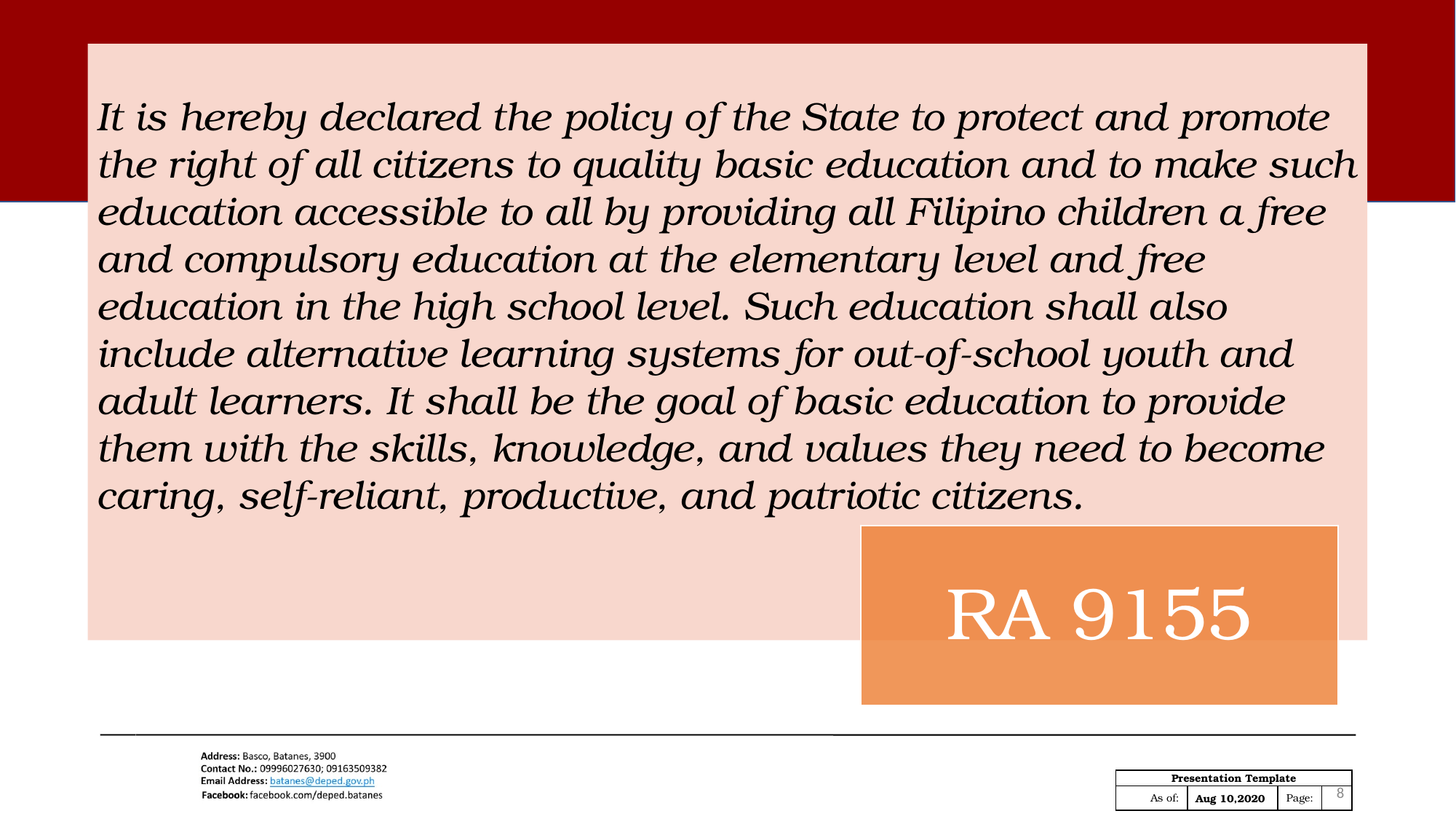

RA 9155
#
It is hereby declared the policy of the State to protect and promote the right of all citizens to quality basic education and to make such education accessible to all by providing all Filipino children a free and compulsory education at the elementary level and free education in the high school level. Such education shall also include alternative learning systems for out-of-school youth and adult learners. It shall be the goal of basic education to provide them with the skills, knowledge, and values they need to become caring, self-reliant, productive, and patriotic citizens.